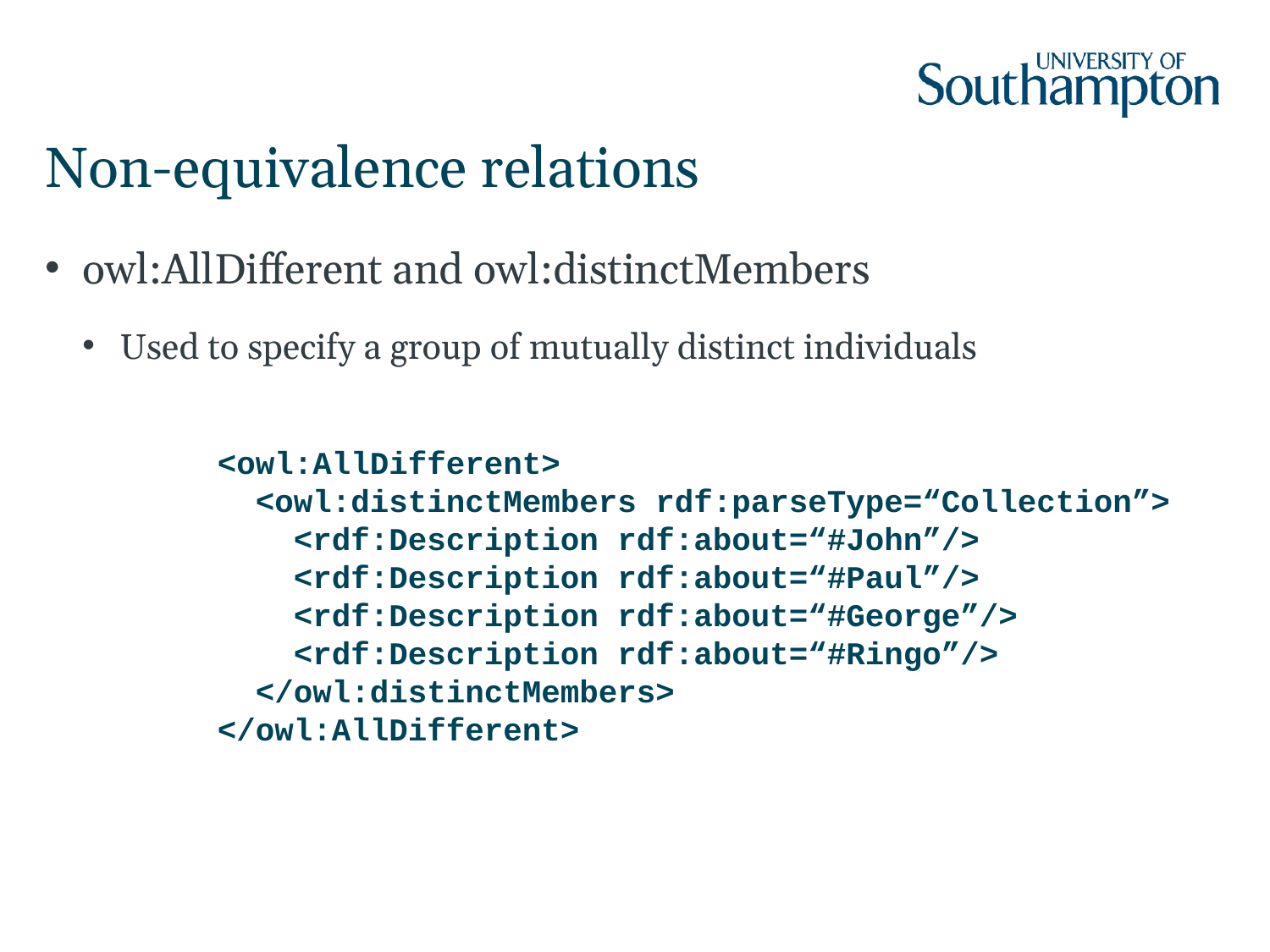

# Non-equivalence relations
owl:AllDifferent and owl:distinctMembers
Used to specify a group of mutually distinct individuals

<owl:AllDifferent>
  <owl:distinctMembers rdf:parseType=“Collection”>
    <rdf:Description rdf:about=“#John”/>
    <rdf:Description rdf:about=“#Paul”/>
    <rdf:Description rdf:about=“#George”/>
    <rdf:Description rdf:about=“#Ringo”/>
  </owl:distinctMembers>
</owl:AllDifferent>